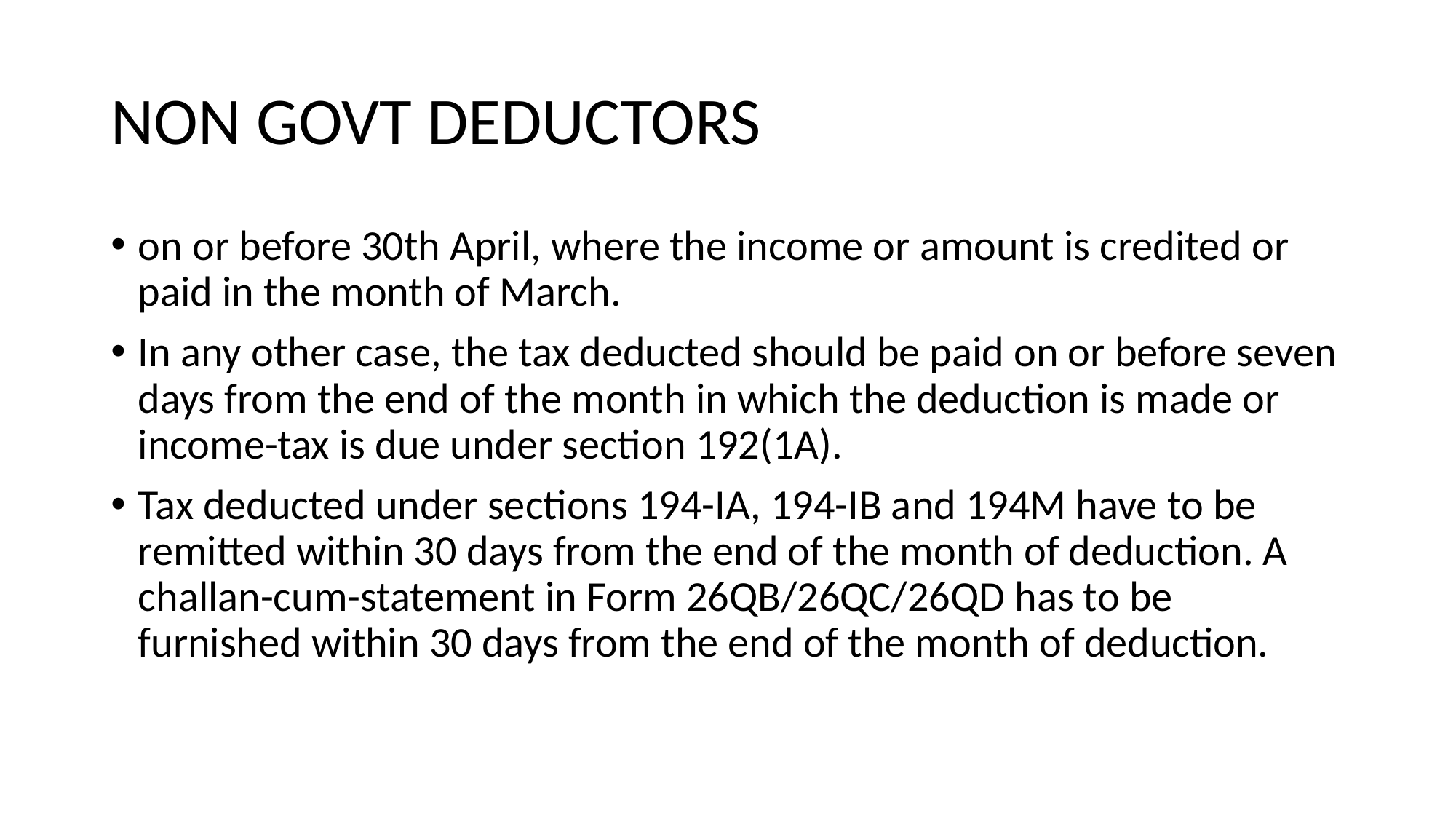

# NON GOVT DEDUCTORS
on or before 30th April, where the income or amount is credited or paid in the month of March.
In any other case, the tax deducted should be paid on or before seven days from the end of the month in which the deduction is made or income-tax is due under section 192(1A).
Tax deducted under sections 194-IA, 194-IB and 194M have to be remitted within 30 days from the end of the month of deduction. A challan-cum-statement in Form 26QB/26QC/26QD has to be furnished within 30 days from the end of the month of deduction.